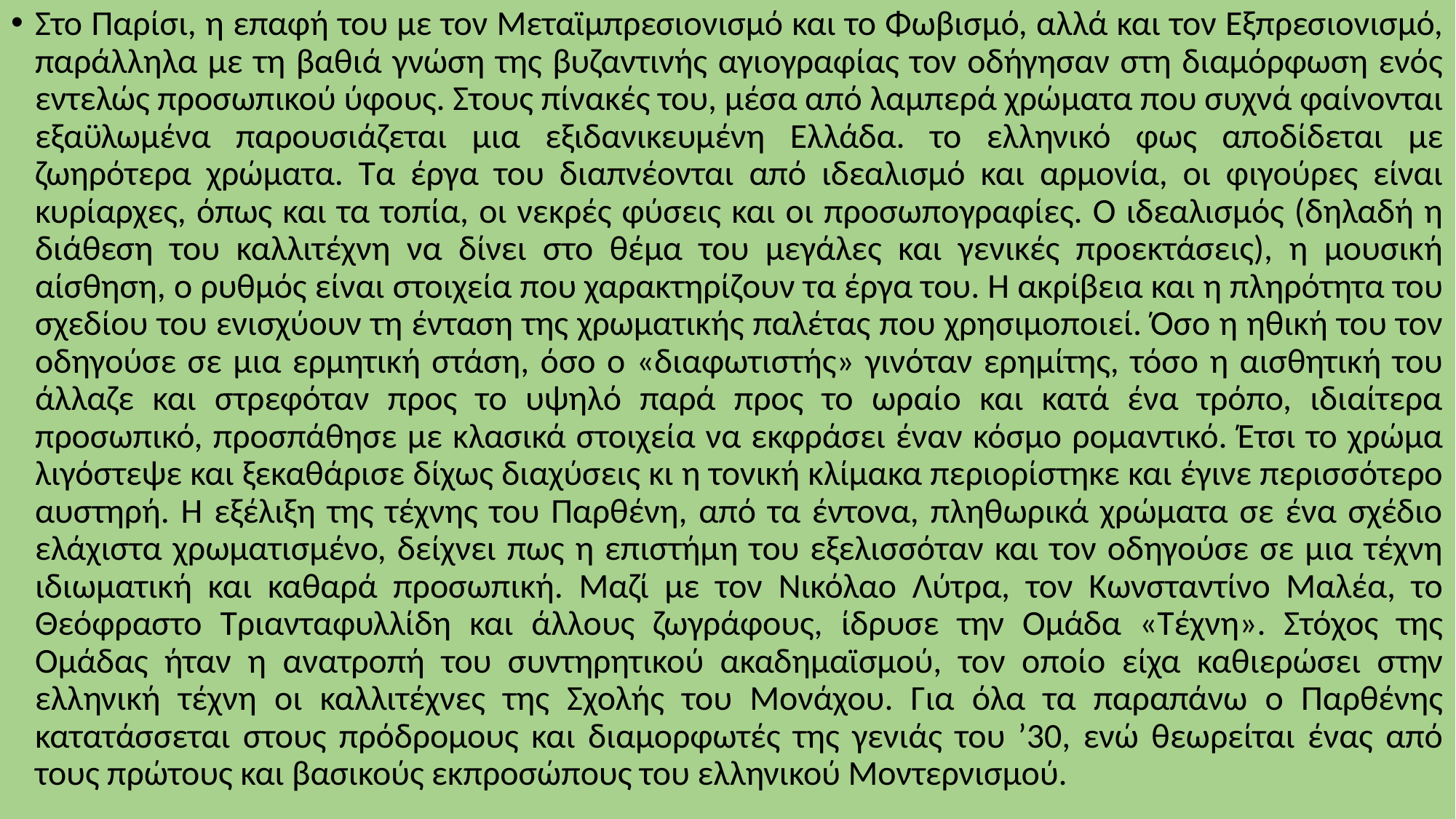

Στο Παρίσι, η επαφή του με τον Μεταϊμπρεσιονισμό και το Φωβισμό, αλλά και τον Εξπρεσιονισμό, παράλληλα με τη βαθιά γνώση της βυζαντινής αγιογραφίας τον οδήγησαν στη διαμόρφωση ενός εντελώς προσωπικού ύφους. Στους πίνακές του, μέσα από λαμπερά χρώματα που συχνά φαίνονται εξαϋλωμένα παρουσιάζεται μια εξιδανικευμένη Ελλάδα. το ελληνικό φως αποδίδεται με ζωηρότερα χρώματα. Τα έργα του διαπνέονται από ιδεαλισμό και αρμονία, οι φιγούρες είναι κυρίαρχες, όπως και τα τοπία, οι νεκρές φύσεις και οι προσωπογραφίες. Ο ιδεαλισμός (δηλαδή η διάθεση του καλλιτέχνη να δίνει στο θέμα του μεγάλες και γενικές προεκτάσεις), η μουσική αίσθηση, ο ρυθμός είναι στοιχεία που χαρακτηρίζουν τα έργα του. Η ακρίβεια και η πληρότητα του σχεδίου του ενισχύουν τη ένταση της χρωματικής παλέτας που χρησιμοποιεί. Όσο η ηθική του τον οδηγούσε σε μια ερμητική στάση, όσο ο «διαφωτιστής» γινόταν ερημίτης, τόσο η αισθητική του άλλαζε και στρεφόταν προς το υψηλό παρά προς το ωραίο και κατά ένα τρόπο, ιδιαίτερα προσωπικό, προσπάθησε με κλασικά στοιχεία να εκφράσει έναν κόσμο ρομαντικό. Έτσι το χρώμα λιγόστεψε και ξεκαθάρισε δίχως διαχύσεις κι η τονική κλίμακα περιορίστηκε και έγινε περισσότερο αυστηρή. Η εξέλιξη της τέχνης του Παρθένη, από τα έντονα, πληθωρικά χρώματα σε ένα σχέδιο ελάχιστα χρωματισμένο, δείχνει πως η επιστήμη του εξελισσόταν και τον οδηγούσε σε μια τέχνη ιδιωματική και καθαρά προσωπική. Μαζί με τον Νικόλαο Λύτρα, τον Κωνσταντίνο Μαλέα, το Θεόφραστο Τριανταφυλλίδη και άλλους ζωγράφους, ίδρυσε την Ομάδα «Τέχνη». Στόχος της Ομάδας ήταν η ανατροπή του συντηρητικού ακαδημαϊσμού, τον οποίο είχα καθιερώσει στην ελληνική τέχνη οι καλλιτέχνες της Σχολής του Μονάχου. Για όλα τα παραπάνω ο Παρθένης κατατάσσεται στους πρόδρομους και διαμορφωτές της γενιάς του ’30, ενώ θεωρείται ένας από τους πρώτους και βασικούς εκπροσώπους του ελληνικού Μοντερνισμού.